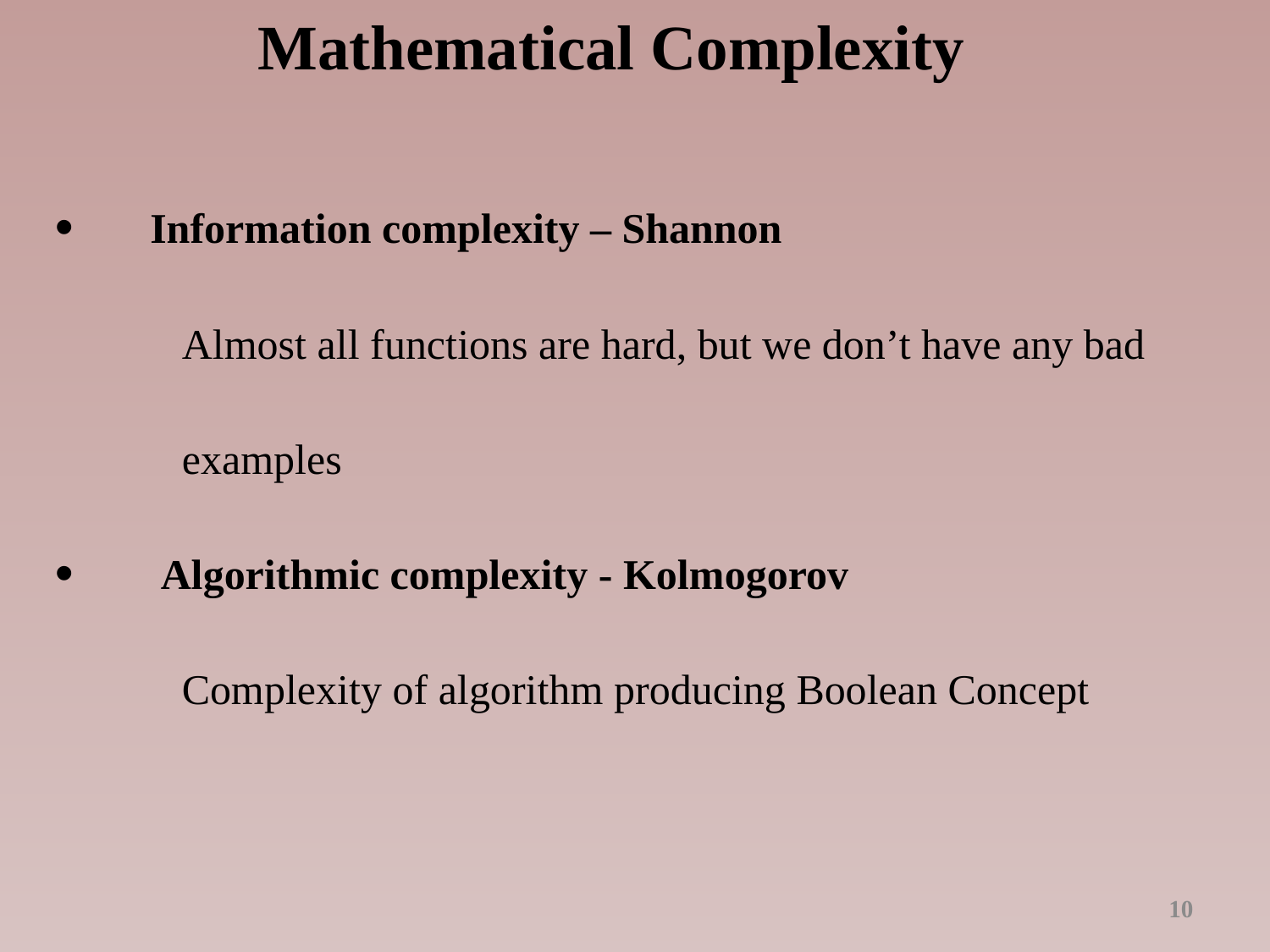

Mathematical Complexity
Information complexity – Shannon
	Almost all functions are hard, but we don’t have any bad
	examples
 Algorithmic complexity - Kolmogorov
	Complexity of algorithm producing Boolean Concept
10